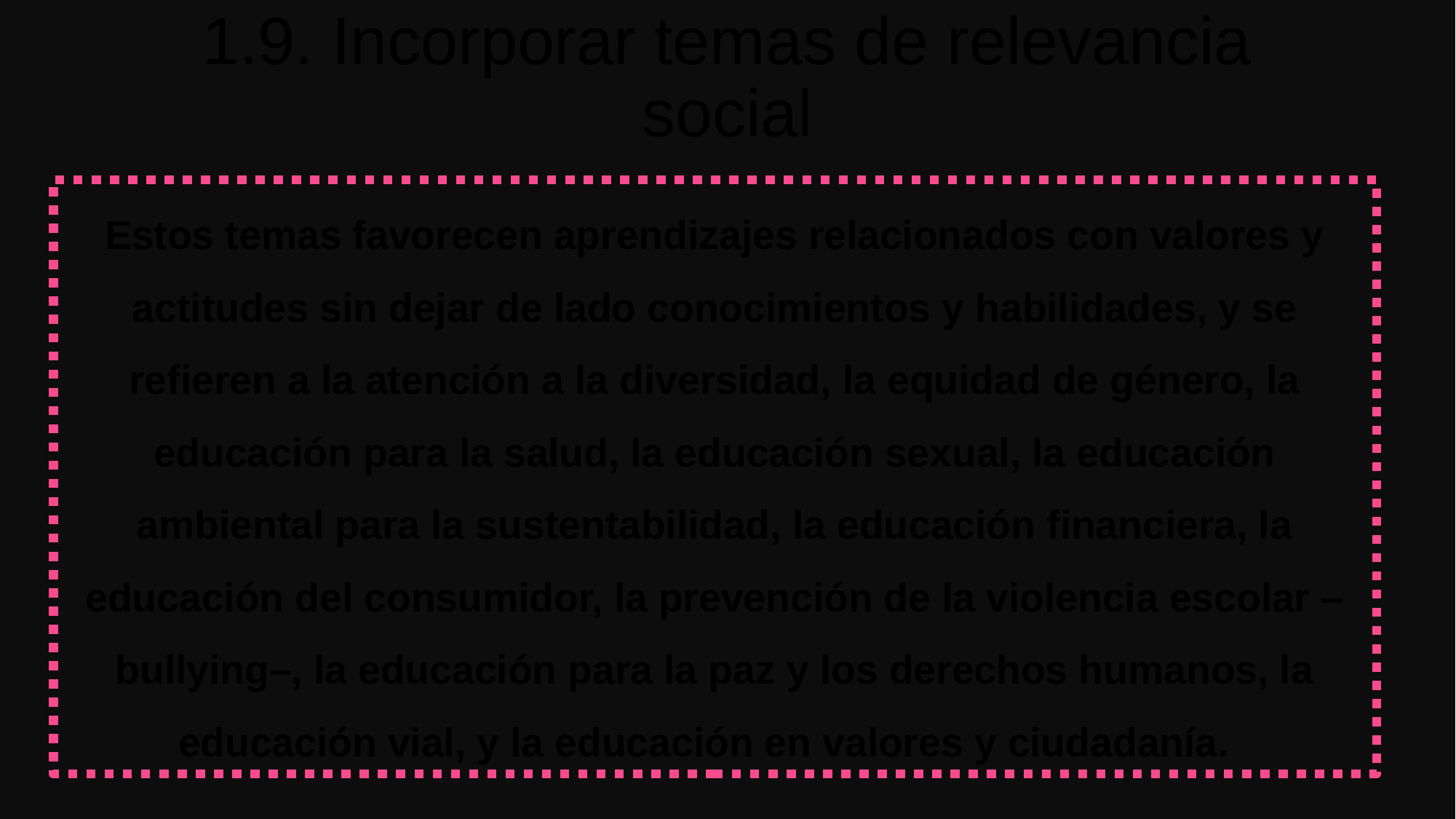

# 1.9. Incorporar temas de relevancia social
Estos temas favorecen aprendizajes relacionados con valores y actitudes sin dejar de lado conocimientos y habilidades, y se refieren a la atención a la diversidad, la equidad de género, la educación para la salud, la educación sexual, la educación ambiental para la sustentabilidad, la educación financiera, la educación del consumidor, la prevención de la violencia escolar –bullying–, la educación para la paz y los derechos humanos, la educación vial, y la educación en valores y ciudadanía.